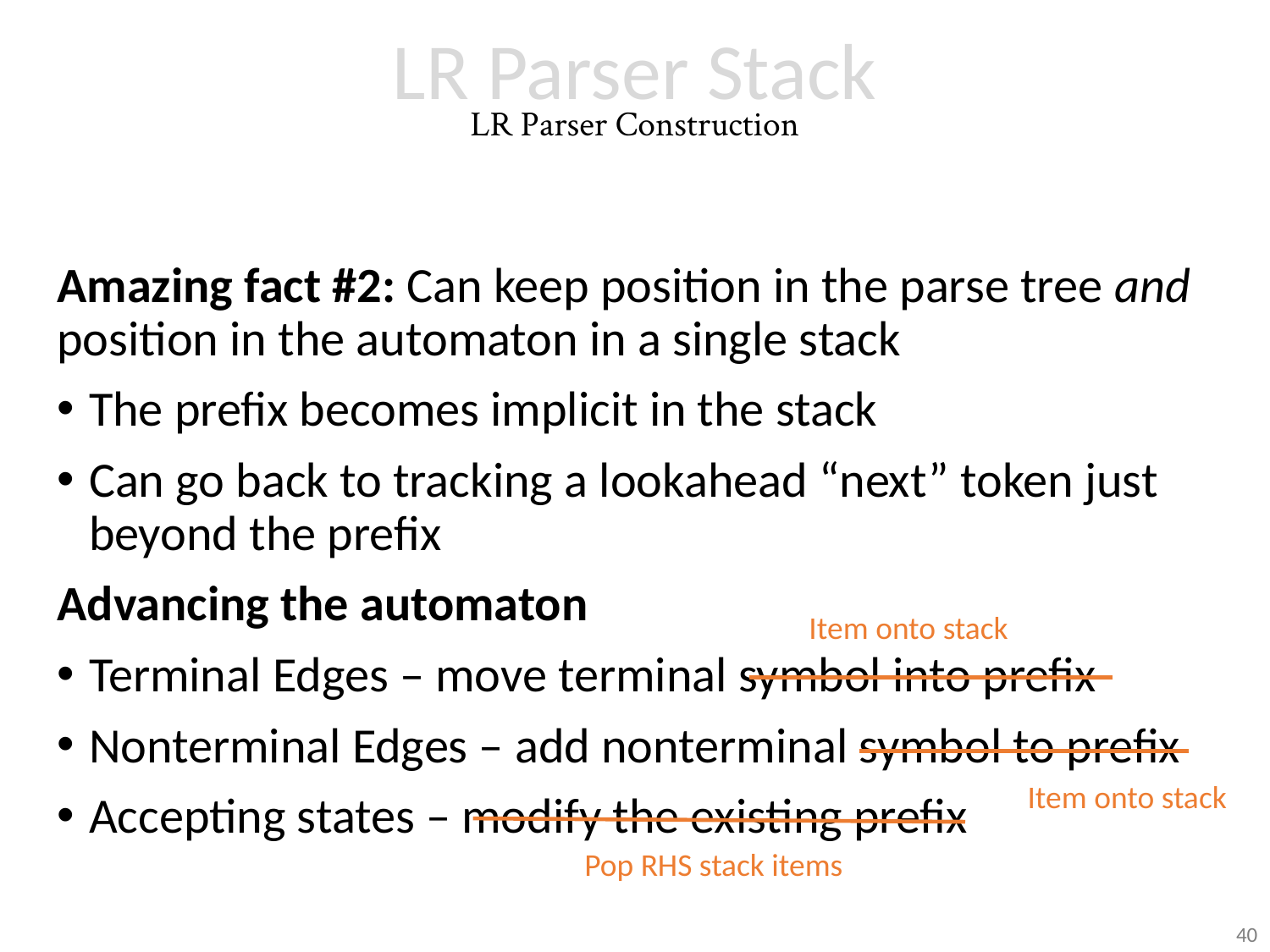

LR Parser Stack
LR Parser Construction
Amazing fact #2: Can keep position in the parse tree and position in the automaton in a single stack
The prefix becomes implicit in the stack
Can go back to tracking a lookahead “next” token just beyond the prefix
Advancing the automaton
Terminal Edges – move terminal symbol into prefix
Nonterminal Edges – add nonterminal symbol to prefix
Accepting states – modify the existing prefix
Item onto stack
Item onto stack
Pop RHS stack items
40